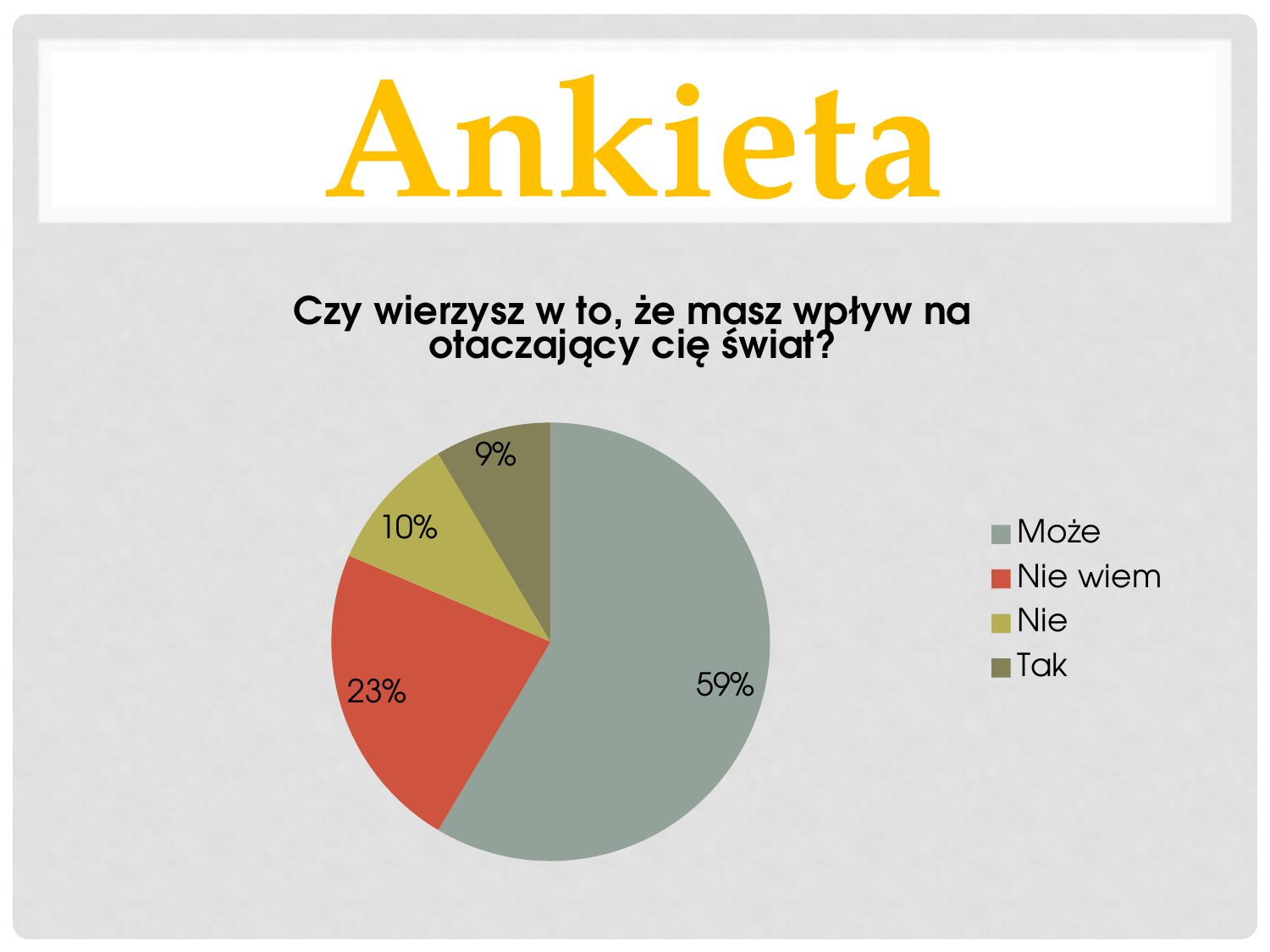

# Ankieta

### Chart:

| Category | Czy wierzysz w to, że masz wpływ na otaczający cię świat? |
|---|---|
| Może  | 8.200000000000001 |
| Nie wiem | 3.2 |
| Nie  | 1.4 |
| Tak | 1.2 |